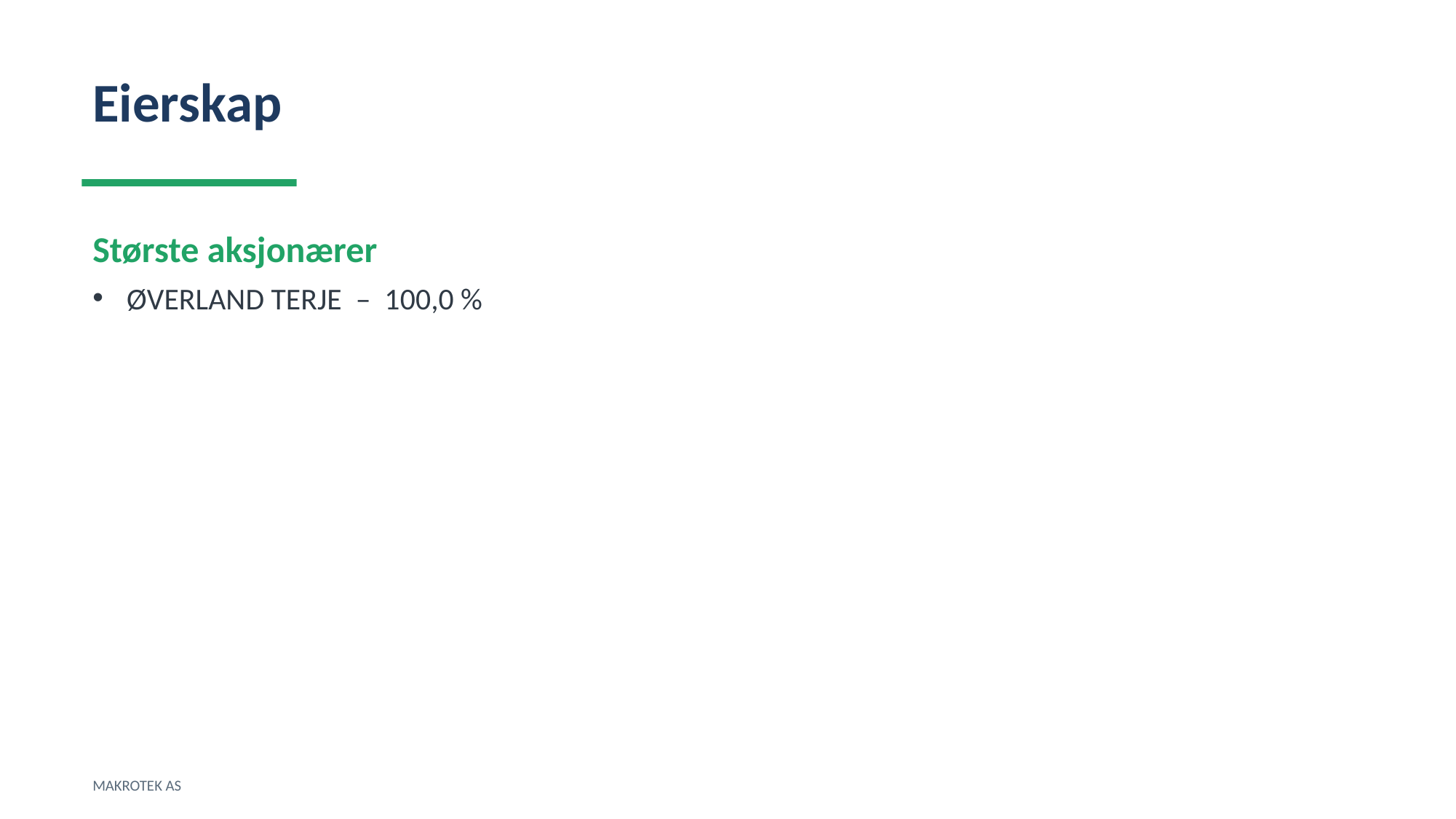

Eierskap

Største aksjonærer
ØVERLAND TERJE  –  100,0 %
MAKROTEK AS